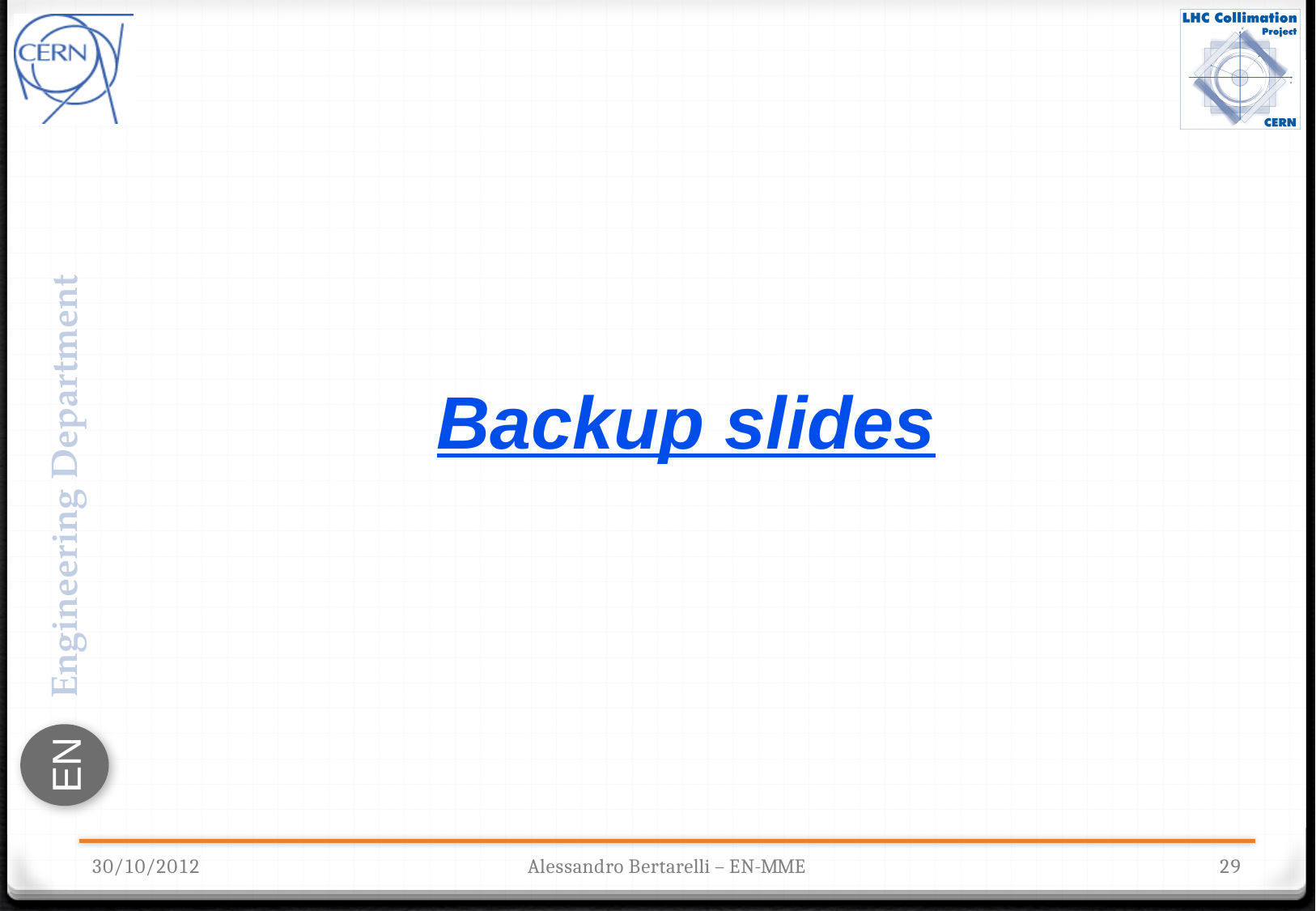

Backup slides
30/10/2012
Alessandro Bertarelli – EN-MME
29